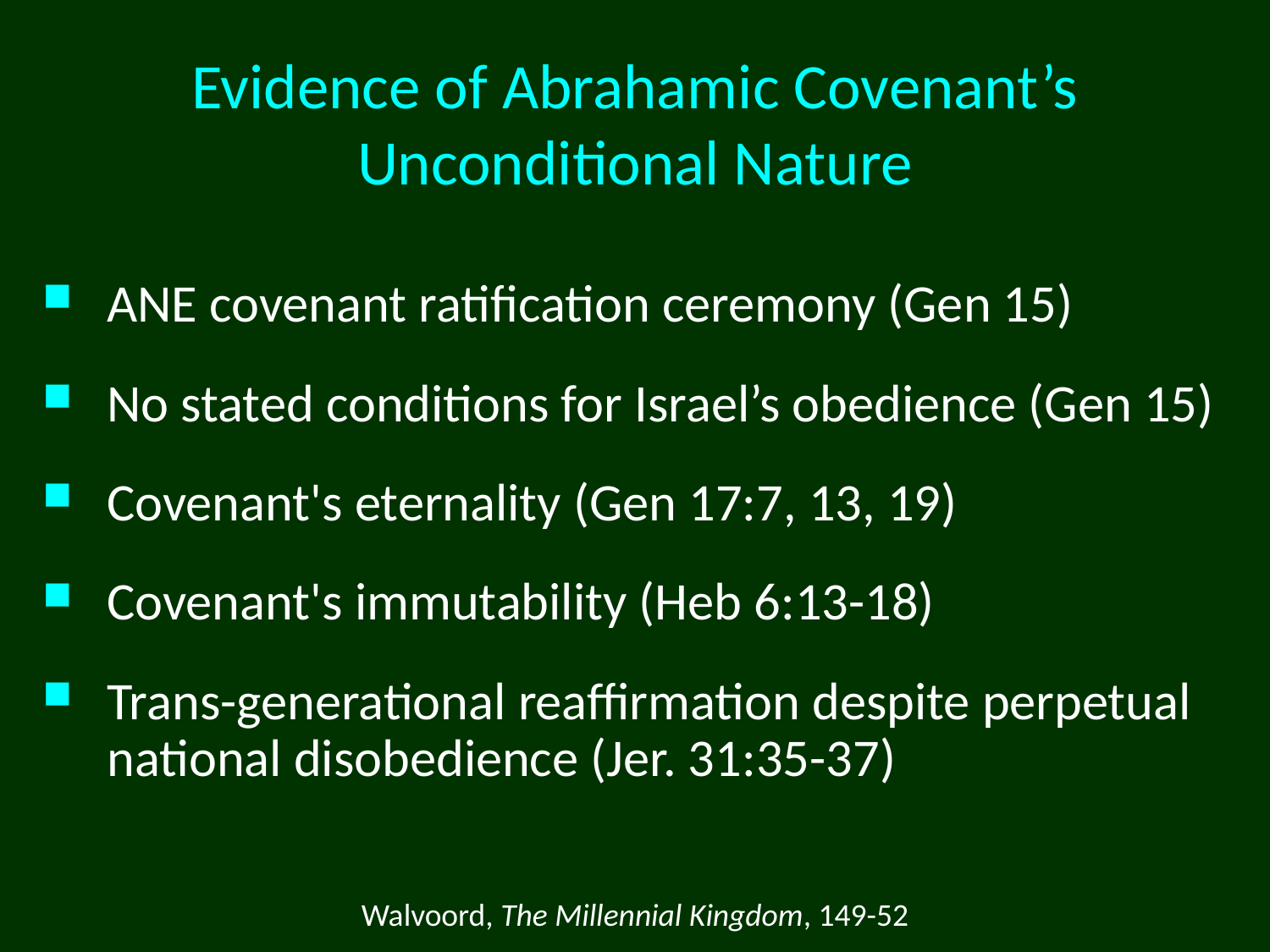

Evidence of Abrahamic Covenant’s Unconditional Nature
ANE covenant ratification ceremony (Gen 15)
No stated conditions for Israel’s obedience (Gen 15)
Covenant's eternality (Gen 17:7, 13, 19)
Covenant's immutability (Heb 6:13-18)
Trans-generational reaffirmation despite perpetual national disobedience (Jer. 31:35-37)
Walvoord, The Millennial Kingdom, 149-52